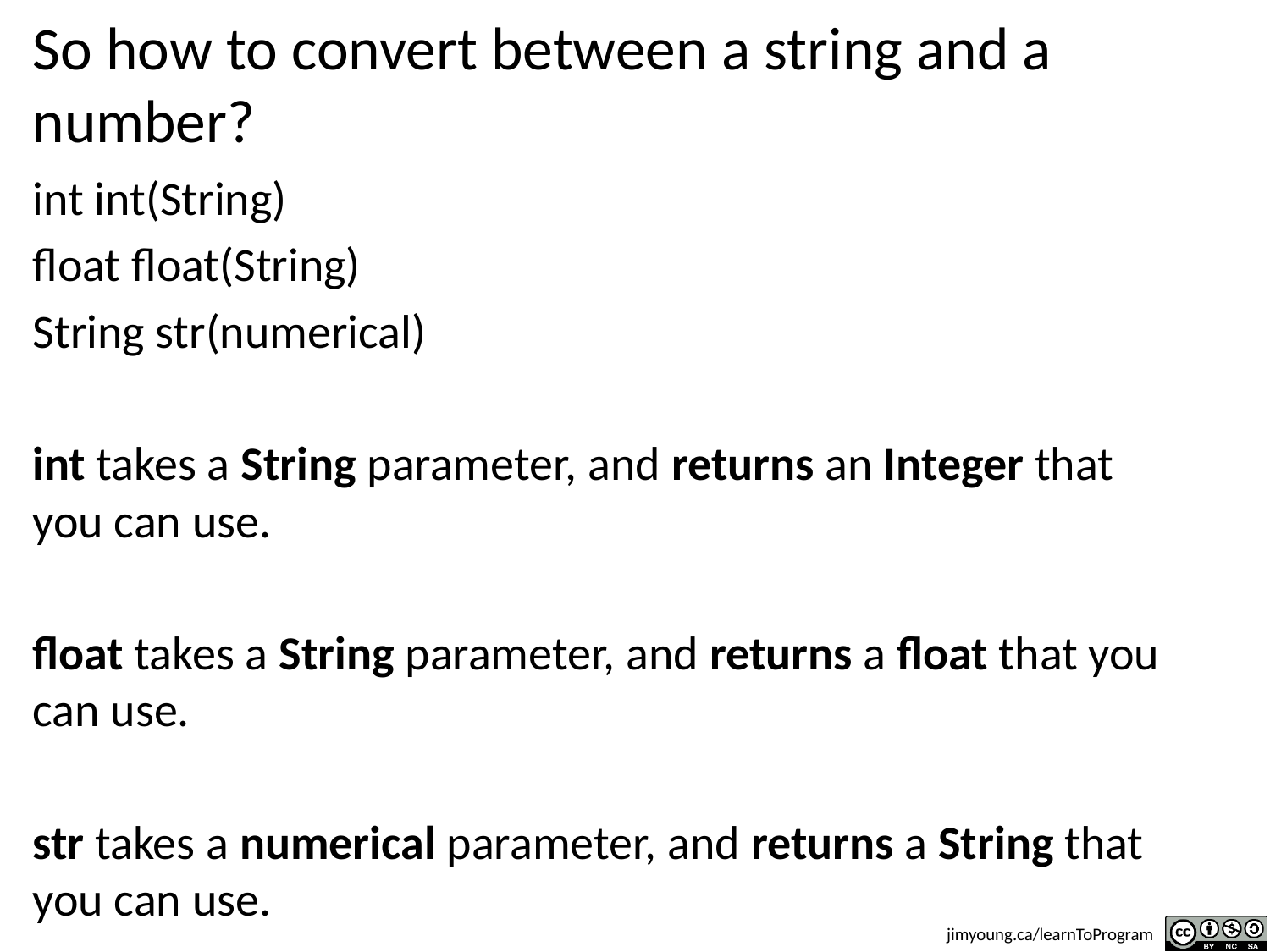

# So how to convert between a string and a number?
int int(String)
float float(String)
String str(numerical)

int takes a String parameter, and returns an Integer that you can use.

float takes a String parameter, and returns a float that you can use.

str takes a numerical parameter, and returns a String that you can use.